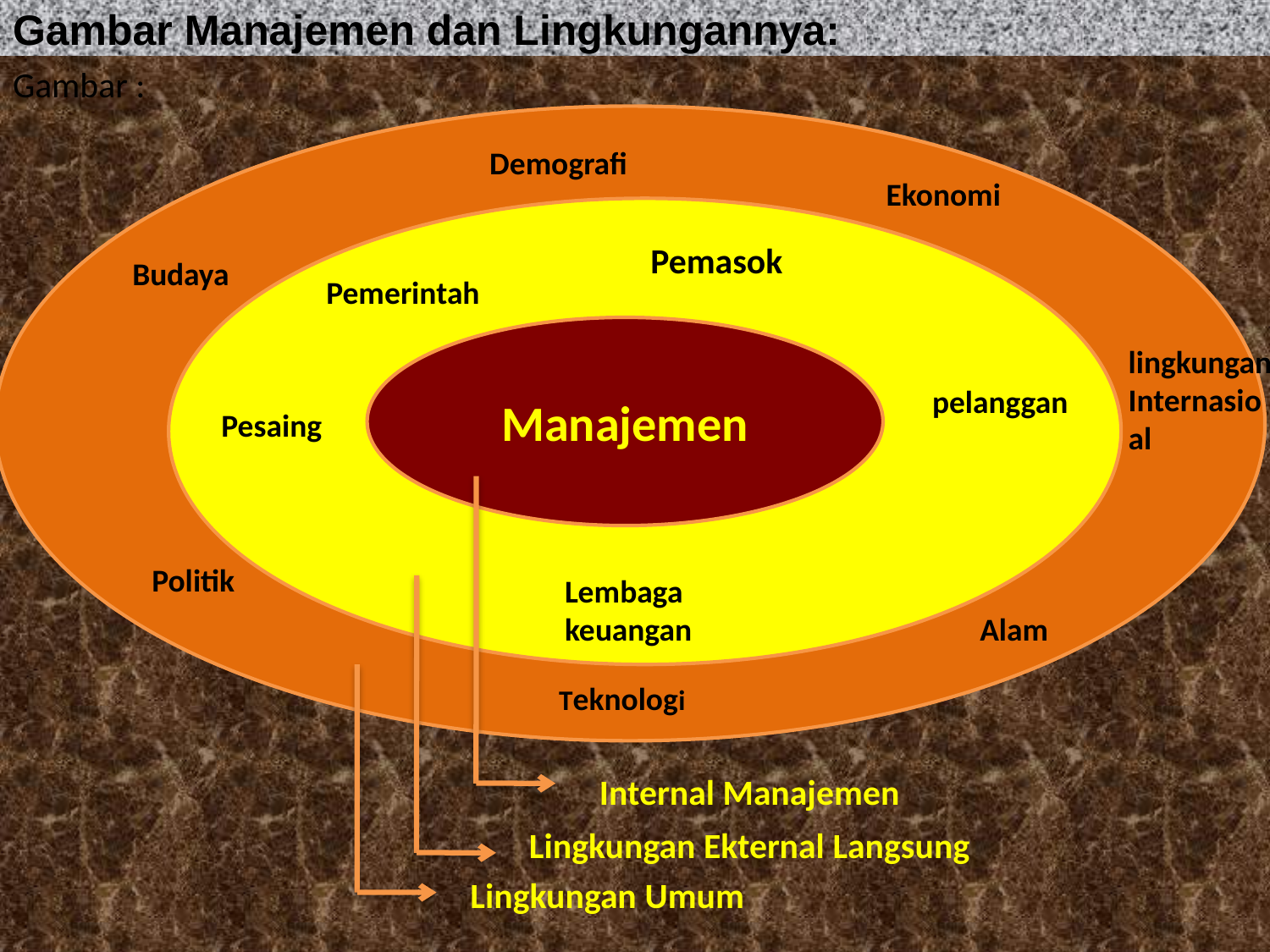

# Gambar Manajemen dan Lingkungannya:
Gambar :

Demografi
Ekonomi

Pemasok
Budaya
Pemerintah
Manajemen
lingkungan
Internasio
al
pelanggan
Pesaing
Politik
Lembaga
keuangan
Alam
Teknologi
Internal Manajemen
Lingkungan Ekternal Langsung
Lingkungan Umum